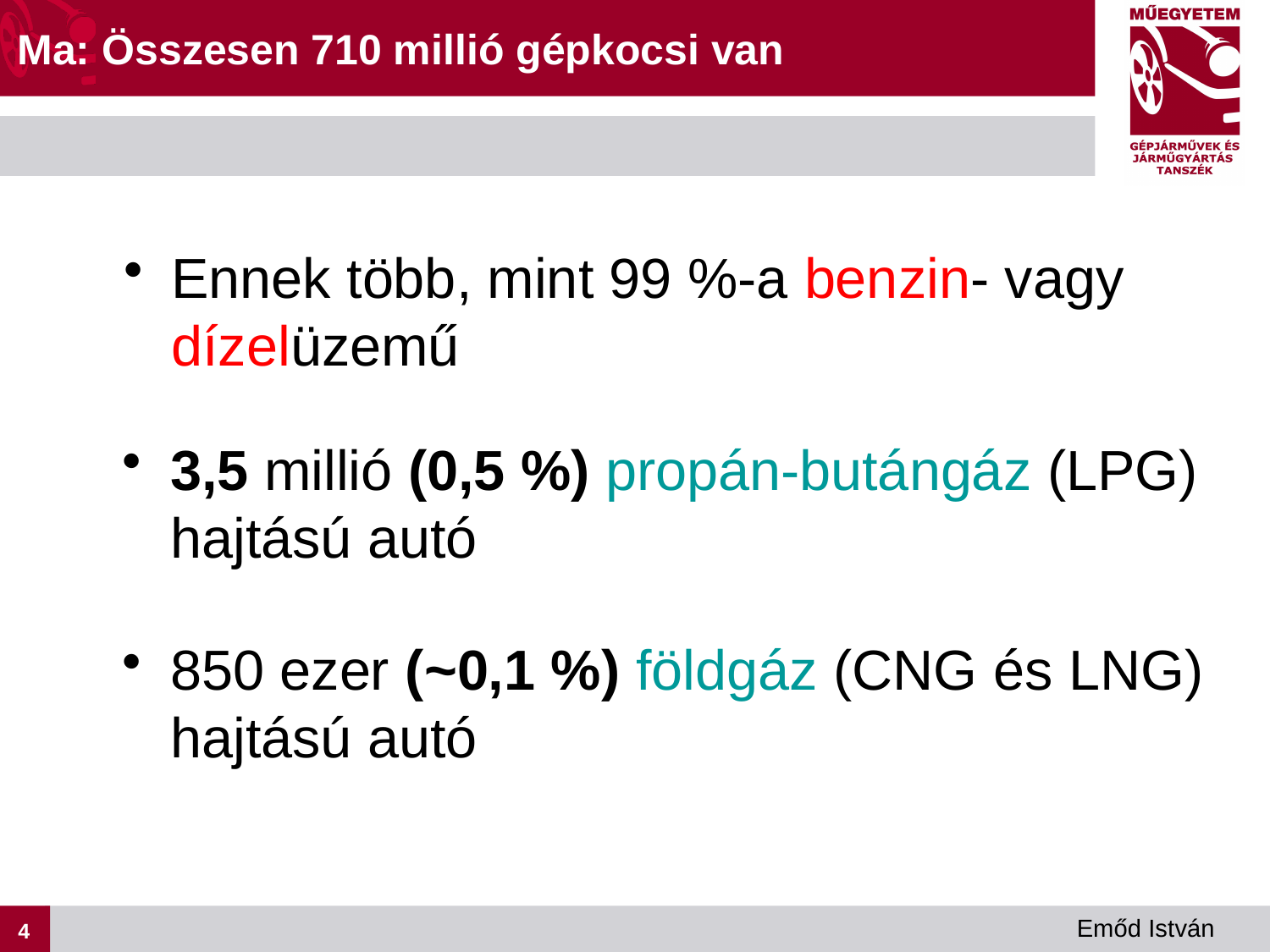

# Ma: Összesen 710 millió gépkocsi van

Ennek több, mint 99 %-a benzin- vagy dízelüzemű

3,5 millió (0,5 %) propán-butángáz (LPG) hajtású autó
850 ezer (~0,1 %) földgáz (CNG és LNG) hajtású autó
Emőd István